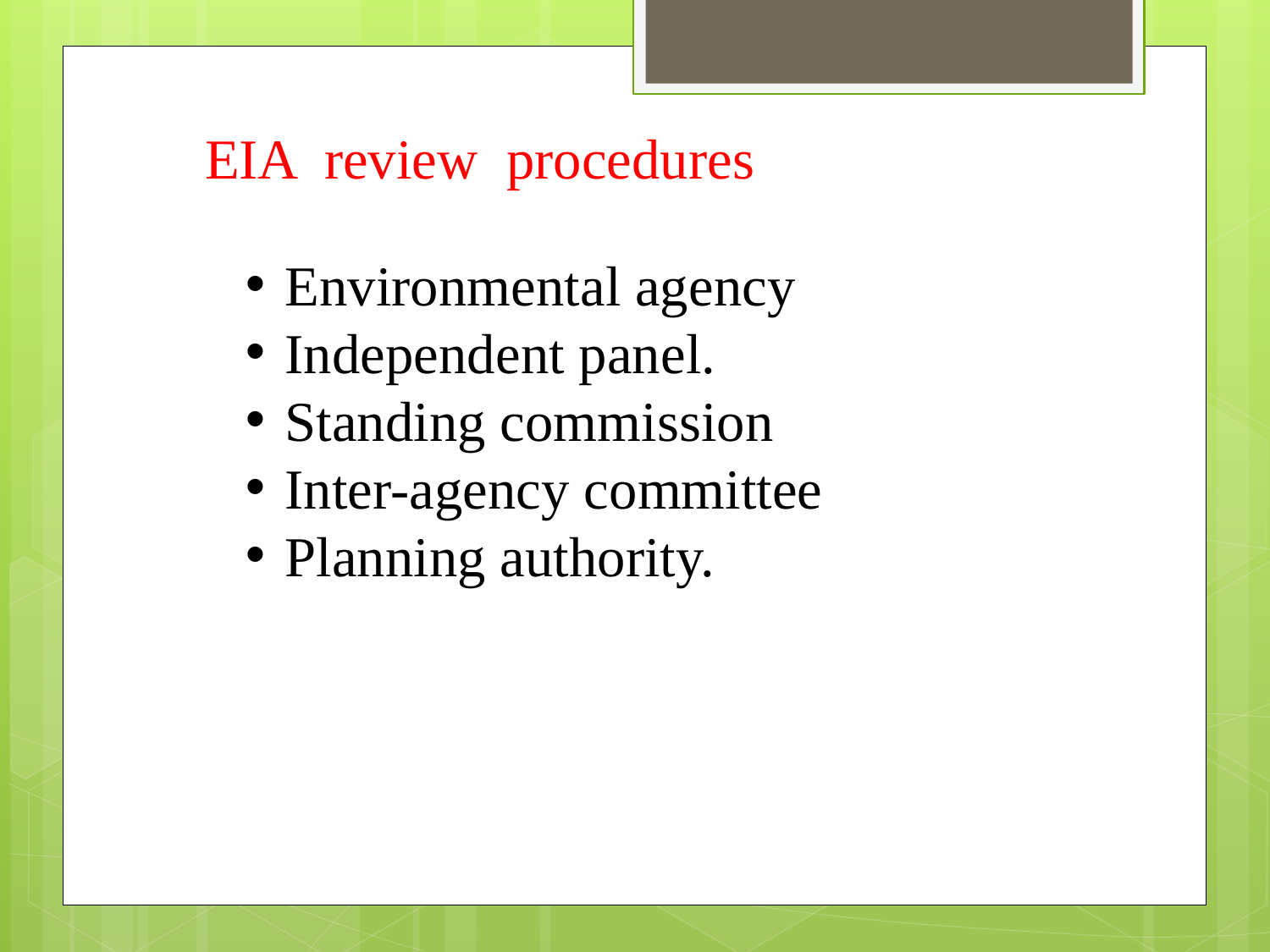

EIA  review  procedures
Environmental agency
Independent panel.
Standing commission
Inter-agency committee
Planning authority.